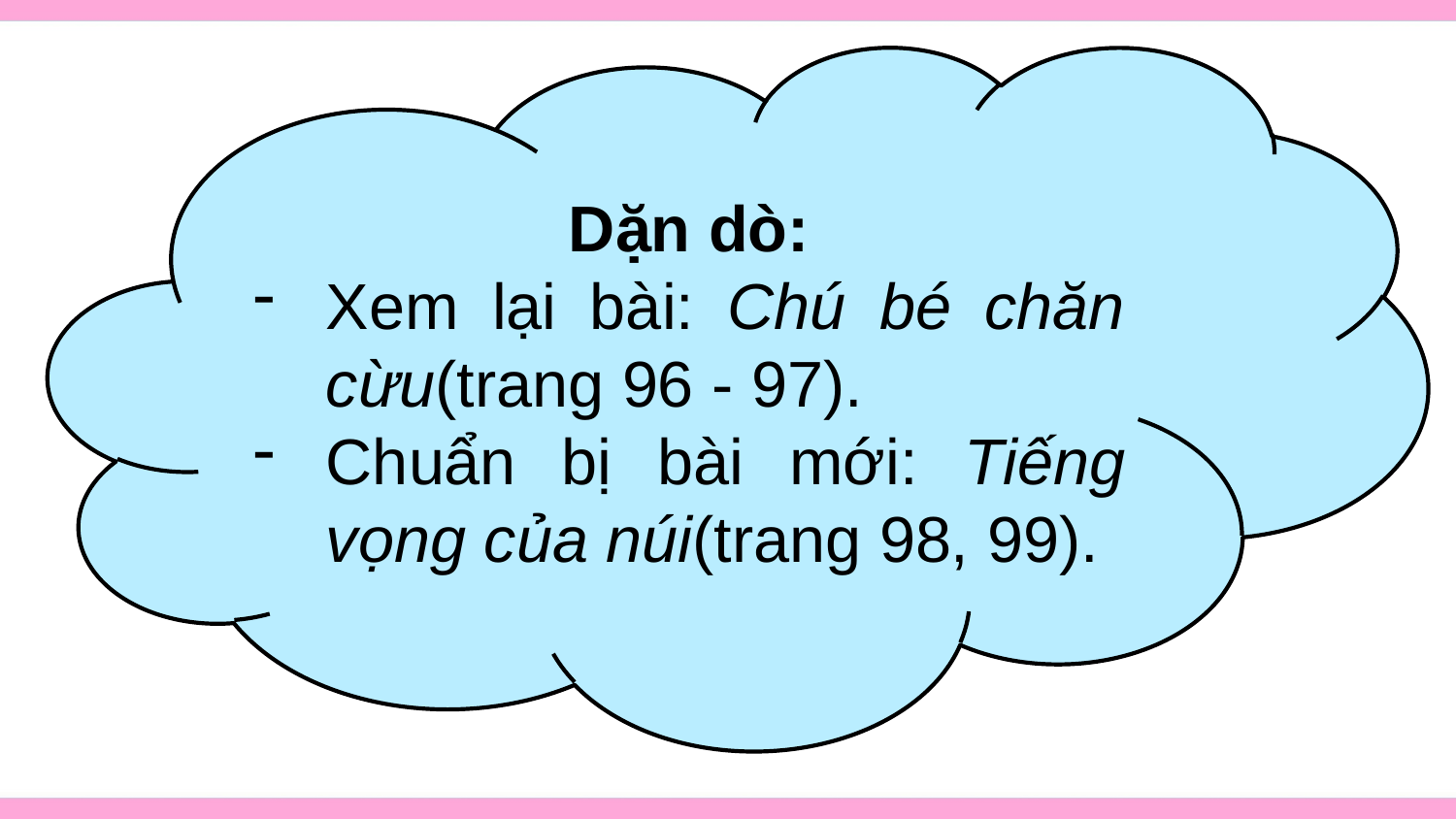

Dặn dò:
Xem lại bài: Chú bé chăn cừu(trang 96 - 97).
Chuẩn bị bài mới: Tiếng vọng của núi(trang 98, 99).